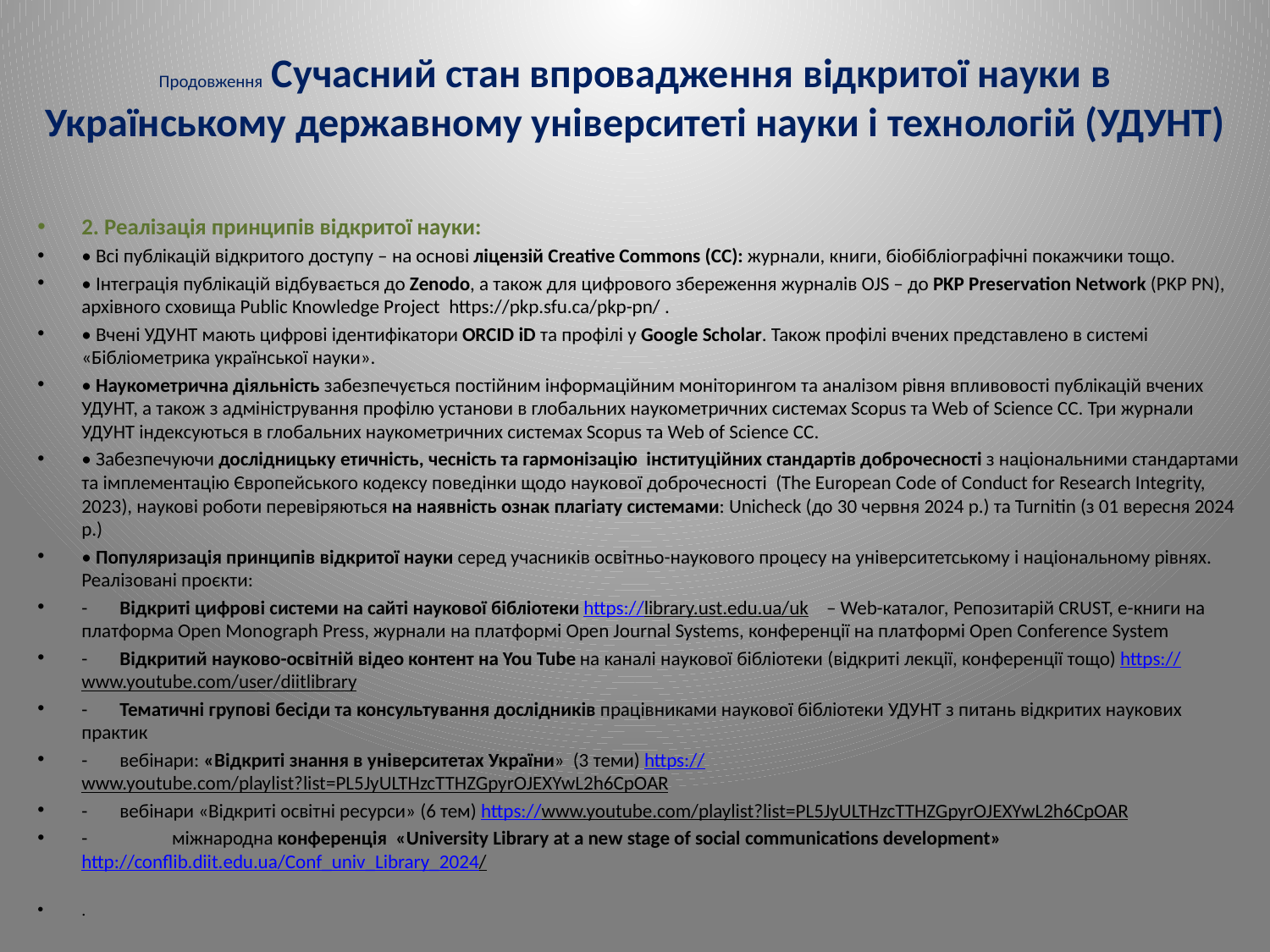

# Продовження Сучасний стан впровадження відкритої науки в Українському державному університеті науки і технологій (УДУНТ)
2. Реалізація принципів відкритої науки:
• Всі публікацій відкритого доступу – на основі ліцензій Creative Commons (CC): журнали, книги, біобібліографічні покажчики тощо.
• Інтеграція публікацій відбувається до Zenodo, а також для цифрового збереження журналів OJS – до PKP Preservation Network (PKP PN), архівного сховища Public Knowledge Project  https://pkp.sfu.ca/pkp-pn/ .
• Вчені УДУНТ мають цифрові ідентифікатори ORCID iD та профілі у Google Scholar. Також профілі вчених представлено в системі «Бібліометрика української науки».
• Наукометрична діяльність забезпечується постійним інформаційним моніторингом та аналізом рівня впливовості публікацій вчених УДУНТ, а також з адміністрування профілю установи в глобальних наукометричних системах Scopus та Web of Science CC. Три журнали УДУНТ індексуються в глобальних наукометричних системах Scopus та Web of Science CC.
• Забезпечуючи дослідницьку етичність, чесність та гармонізацію  інституційних стандартів доброчесності з національними стандартами та імплементацію Європейського кодексу поведінки щодо наукової доброчесності  (The European Code of Conduct for Research Integrity, 2023), наукові роботи перевіряються на наявність ознак плагіату системами: Unicheck (до 30 червня 2024 р.) та Turnitin (з 01 вересня 2024 р.)
• Популяризація принципів відкритої науки серед учасників освітньо-наукового процесу на університетському і національному рівнях. Реалізовані проєкти:
-	Відкриті цифрові системи на сайті наукової бібліотеки https://library.ust.edu.ua/uk    – Web-каталог, Репозитарій CRUST, е-книги на платформа Open Monograph Press, журнали на платформі Open Journal Systems, конференції на платформі Open Conference System
-	Відкритий науково-освітній відео контент на You Tube на каналі наукової бібліотеки (відкриті лекції, конференції тощо) https://www.youtube.com/user/diitlibrary
-	Тематичні групові бесіди та консультування дослідників працівниками наукової бібліотеки УДУНТ з питань відкритих наукових практик
-	вебінари: «Відкриті знання в університетах України»  (3 теми) https://www.youtube.com/playlist?list=PL5JyULTHzcTTHZGpyrOJEXYwL2h6CpOAR
-	вебінари «Відкриті освітні ресурси» (6 тем) https://www.youtube.com/playlist?list=PL5JyULTHzcTTHZGpyrOJEXYwL2h6CpOAR
-                   міжнародна конференція  «University Library at a new stage of social communications development» http://conflib.diit.edu.ua/Conf_univ_Library_2024/

.